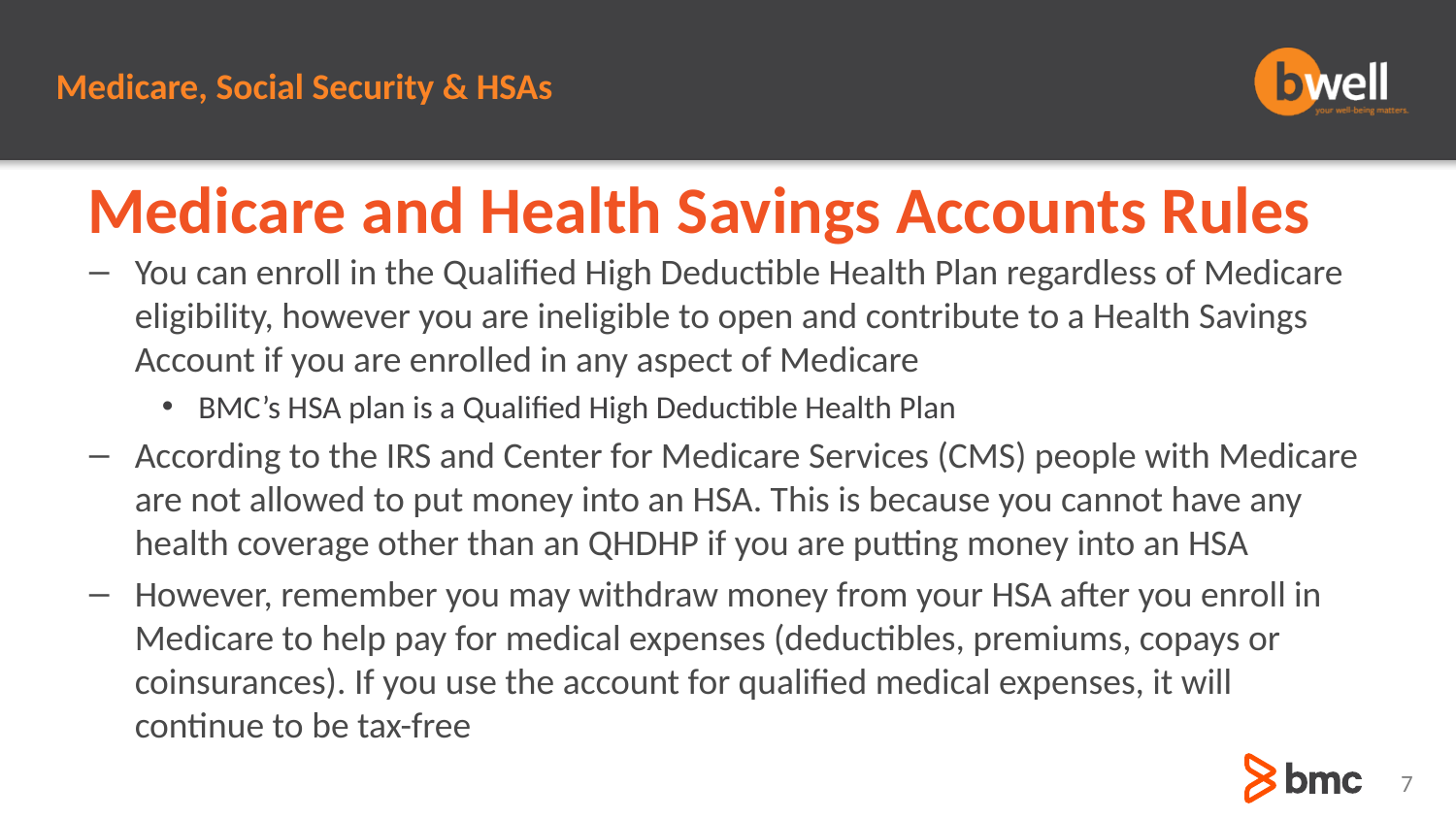

# Medicare and Health Savings Accounts Rules
You can enroll in the Qualified High Deductible Health Plan regardless of Medicare eligibility, however you are ineligible to open and contribute to a Health Savings Account if you are enrolled in any aspect of Medicare
BMC’s HSA plan is a Qualified High Deductible Health Plan
According to the IRS and Center for Medicare Services (CMS) people with Medicare are not allowed to put money into an HSA. This is because you cannot have any health coverage other than an QHDHP if you are putting money into an HSA
However, remember you may withdraw money from your HSA after you enroll in Medicare to help pay for medical expenses (deductibles, premiums, copays or coinsurances). If you use the account for qualified medical expenses, it will continue to be tax-free